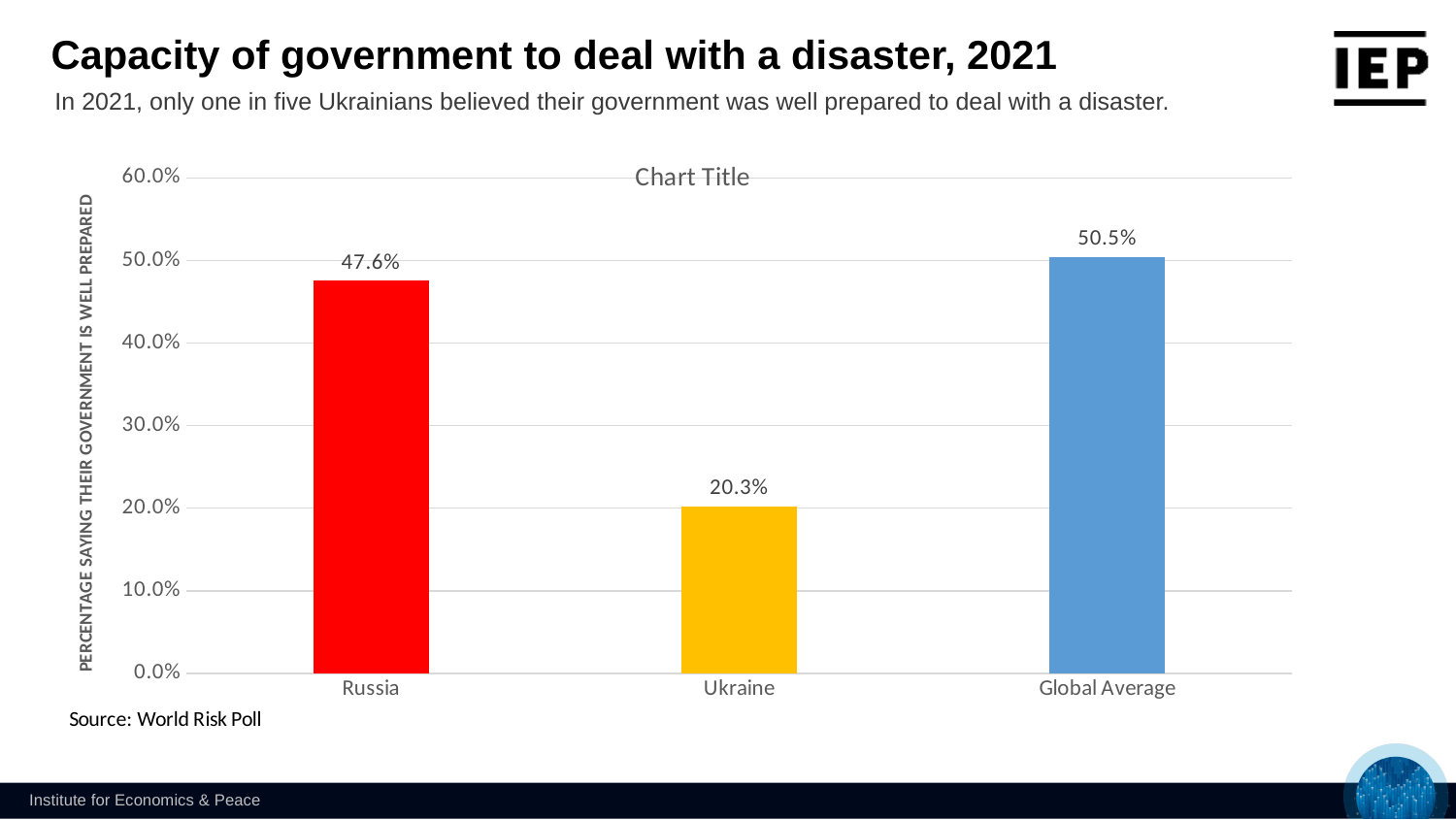

Capacity of government to deal with a disaster, 2021
In 2021, only one in five Ukrainians believed their government was well prepared to deal with a disaster.

### Chart:

| Category |  |
|---|---|
| Russia | 0.475606296257048 |
| Ukraine | 0.202517225972148 |
| Global Average | 0.5045074628487767 |